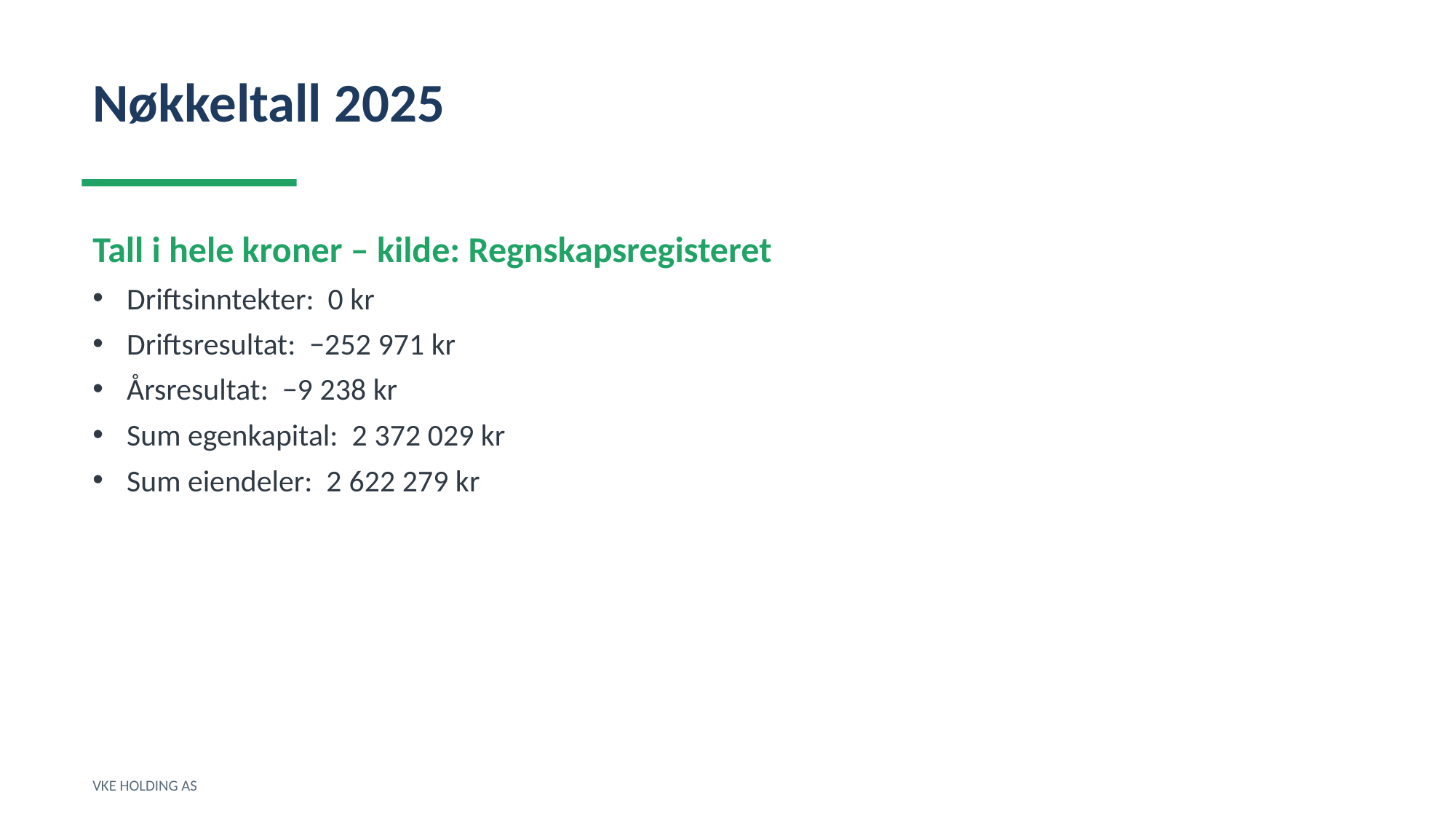

Nøkkeltall 2025

Tall i hele kroner – kilde: Regnskapsregisteret
Driftsinntekter:  0 kr
Driftsresultat:  −252 971 kr
Årsresultat:  −9 238 kr
Sum egenkapital:  2 372 029 kr
Sum eiendeler:  2 622 279 kr
VKE HOLDING AS